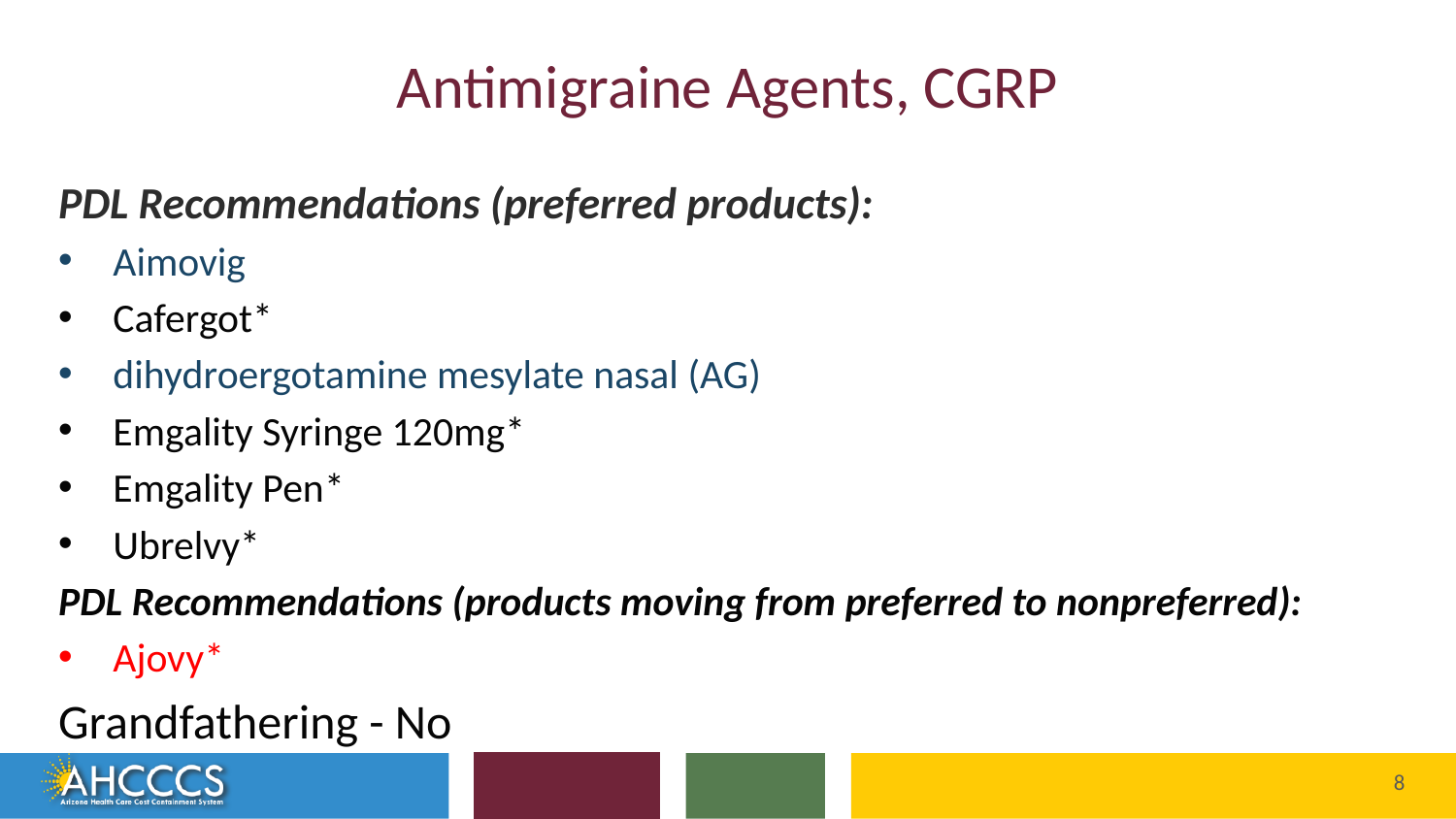

# Antimigraine Agents, CGRP
PDL Recommendations (preferred products):
Aimovig
Cafergot*
dihydroergotamine mesylate nasal (AG)
Emgality Syringe 120mg*
Emgality Pen*
Ubrelvy*
PDL Recommendations (products moving from preferred to nonpreferred):
Ajovy*
Grandfathering - No